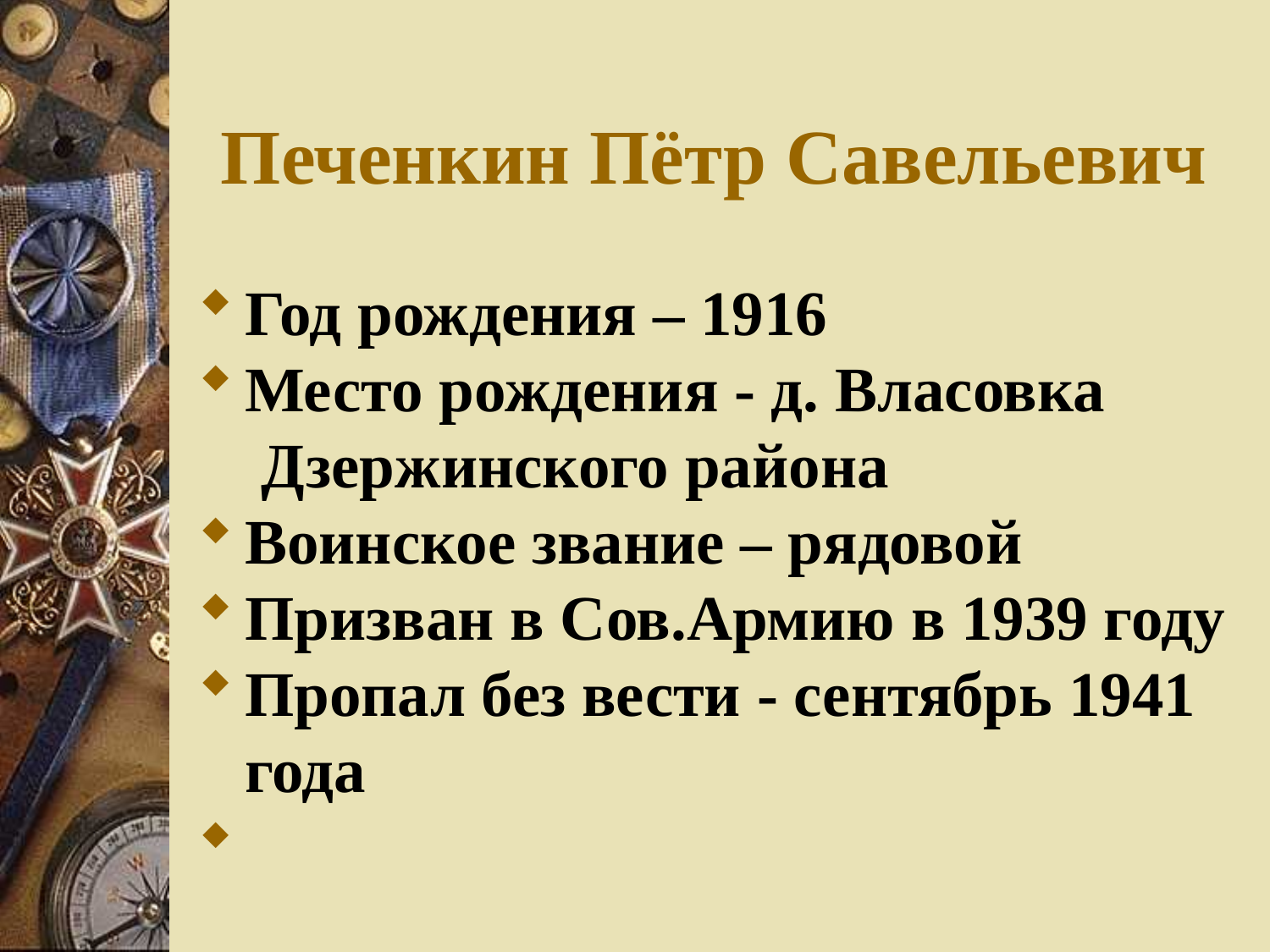

Печенкин Пётр Савельевич
Год рождения – 1916
Место рождения - д. Власовка
    Дзержинского района
Воинское звание – рядовой
Призван в Сов.Армию в 1939 году
Пропал без вести - сентябрь 1941 года